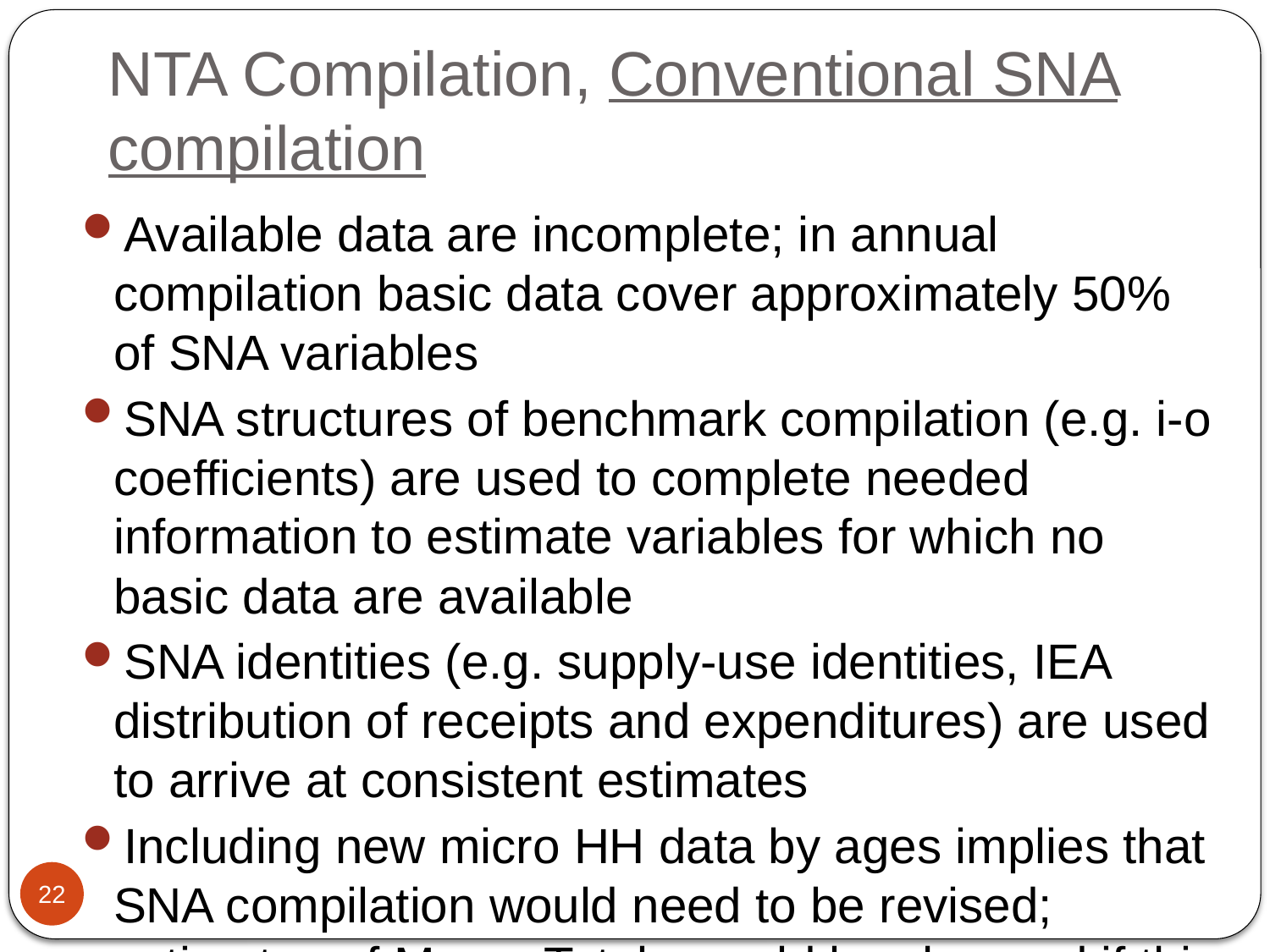

# NTA Compilation, Conventional SNA compilation
Available data are incomplete; in annual compilation basic data cover approximately 50% of SNA variables
SNA structures of benchmark compilation (e.g. i-o coefficients) are used to complete needed information to estimate variables for which no basic data are available
SNA identities (e.g. supply-use identities, IEA distribution of receipts and expenditures) are used to arrive at consistent estimates
Including new micro HH data by ages implies that SNA compilation would need to be revised; estimates of Macro Totals would be changed if this information had been available at the time of the SNA compilation
22